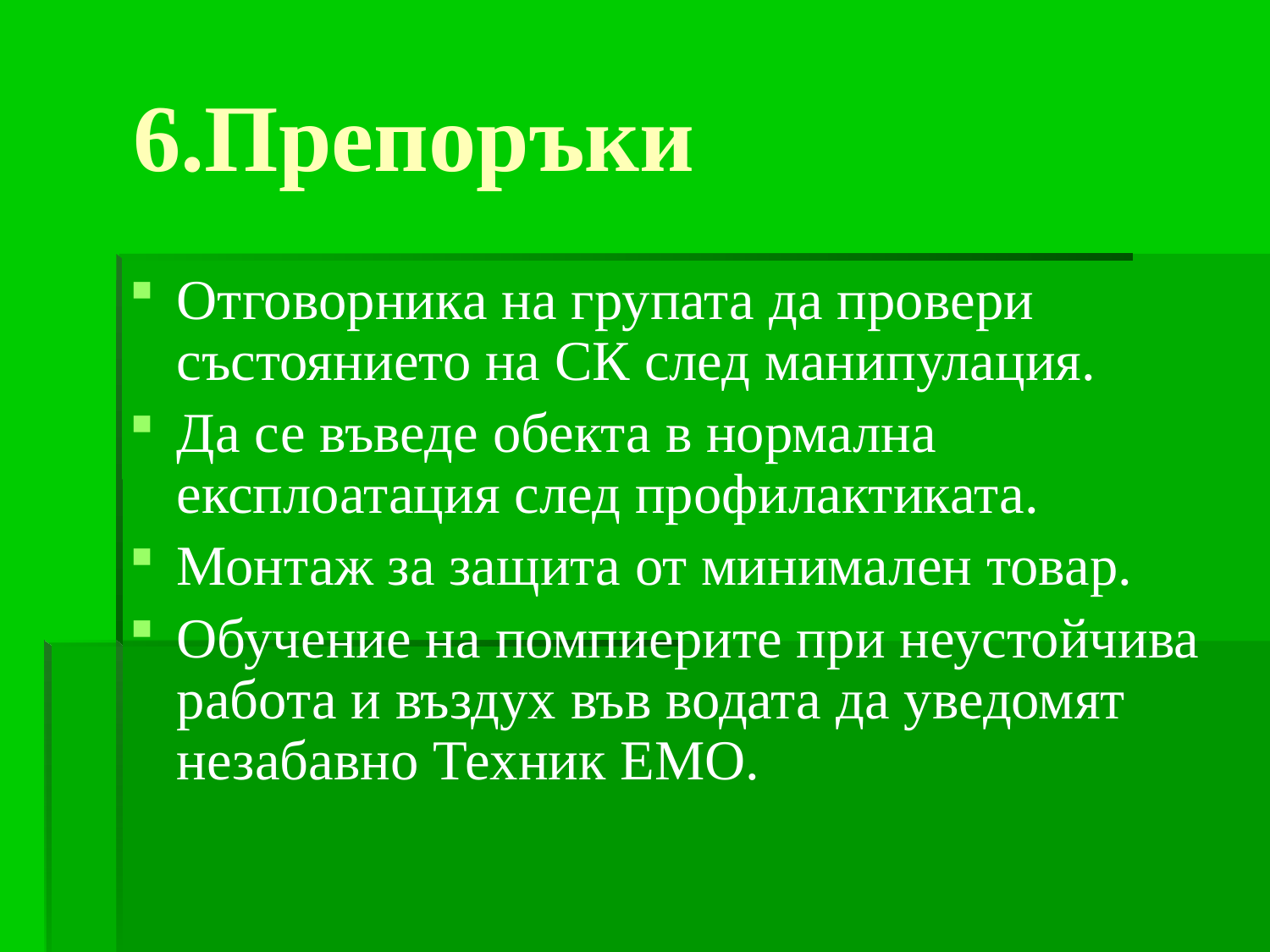

# 6.Препоръки
Отговорника на групата да провери състоянието на СК след манипулация.
Да се въведе обекта в нормална експлоатация след профилактиката.
Монтаж за защита от минимален товар.
Обучение на помпиерите при неустойчива работа и въздух във водата да уведомят незабавно Техник ЕМО.